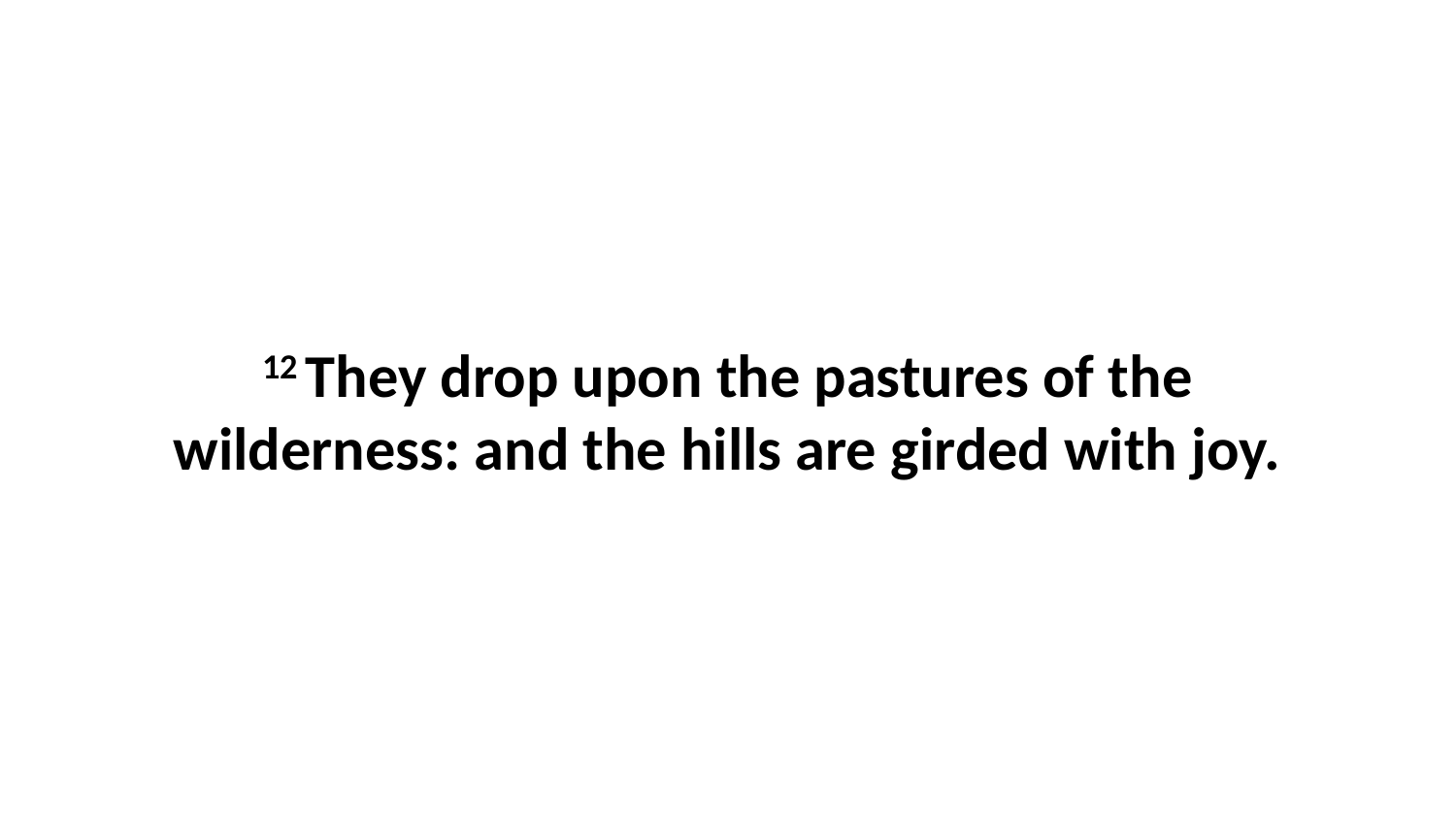

12 They drop upon the pastures of the wilderness: and the hills are girded with joy.